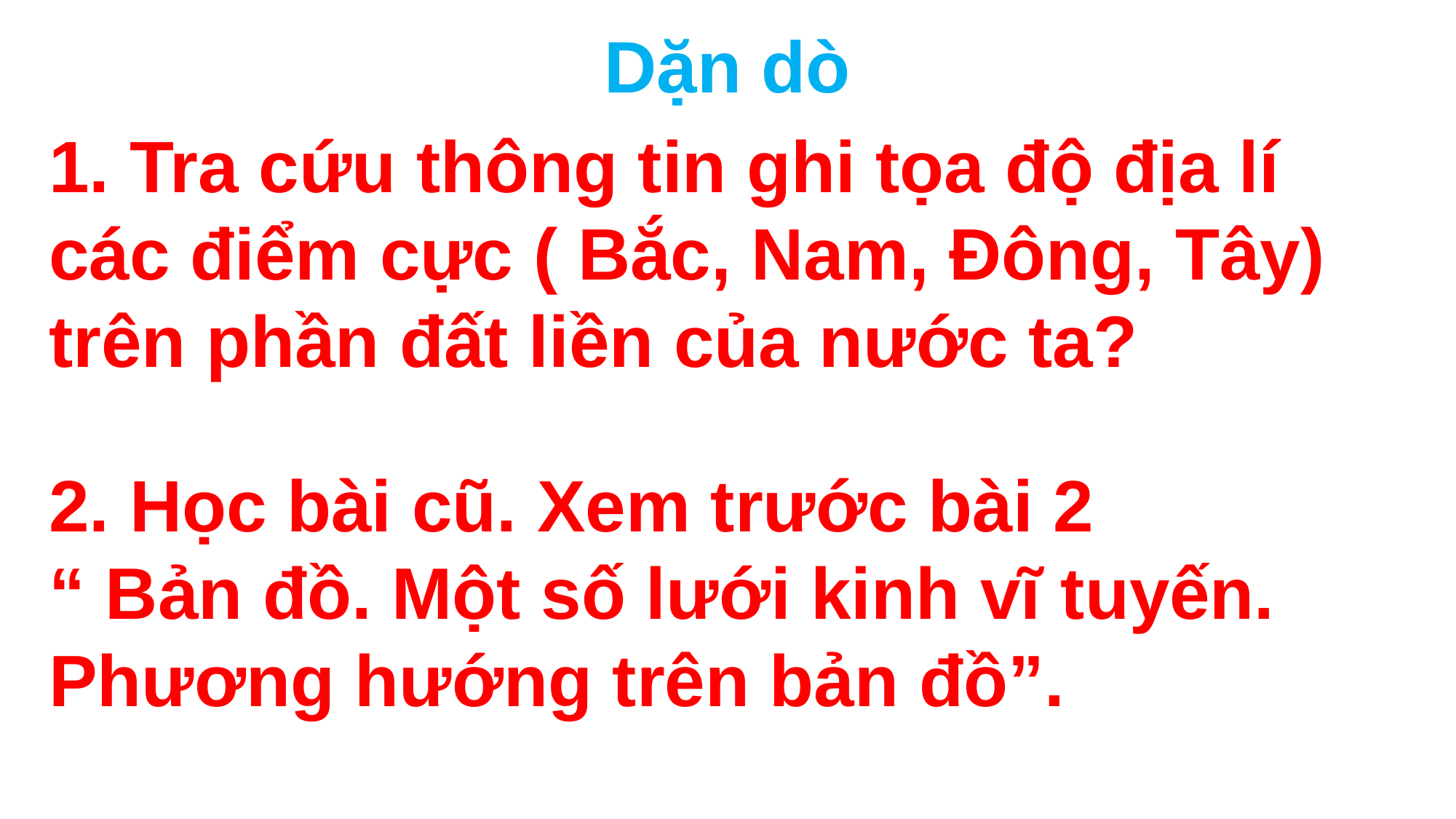

Dặn dò
1. Tra cứu thông tin ghi tọa độ địa lí các điểm cực ( Bắc, Nam, Đông, Tây) trên phần đất liền của nước ta?
2. Học bài cũ. Xem trước bài 2
“ Bản đồ. Một số lưới kinh vĩ tuyến. Phương hướng trên bản đồ”.